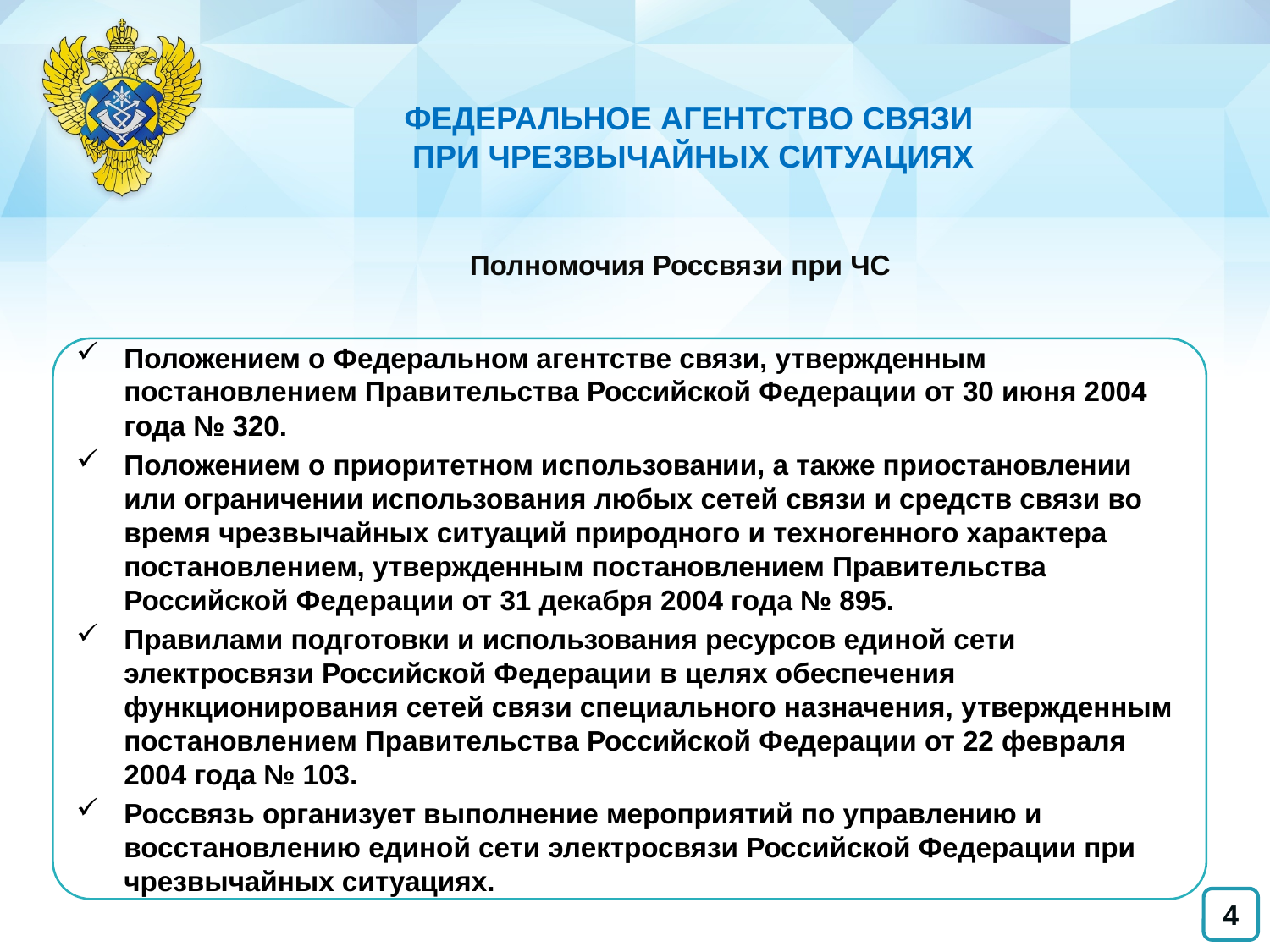

ФЕДЕРАЛЬНОЕ АГЕНТСТВО СВЯЗИ
ПРИ ЧРЕЗВЫЧАЙНЫХ СИТУАЦИЯХ
Полномочия Россвязи при ЧС
Положением о Федеральном агентстве связи, утвержденным постановлением Правительства Российской Федерации от 30 июня 2004 года № 320.
Положением о приоритетном использовании, а также приостановлении или ограничении использования любых сетей связи и средств связи во время чрезвычайных ситуаций природного и техногенного характера постановлением, утвержденным постановлением Правительства Российской Федерации от 31 декабря 2004 года № 895.
Правилами подготовки и использования ресурсов единой сети электросвязи Российской Федерации в целях обеспечения функционирования сетей связи специального назначения, утвержденным постановлением Правительства Российской Федерации от 22 февраля 2004 года № 103.
Россвязь организует выполнение мероприятий по управлению и восстановлению единой сети электросвязи Российской Федерации при чрезвычайных ситуациях.
4